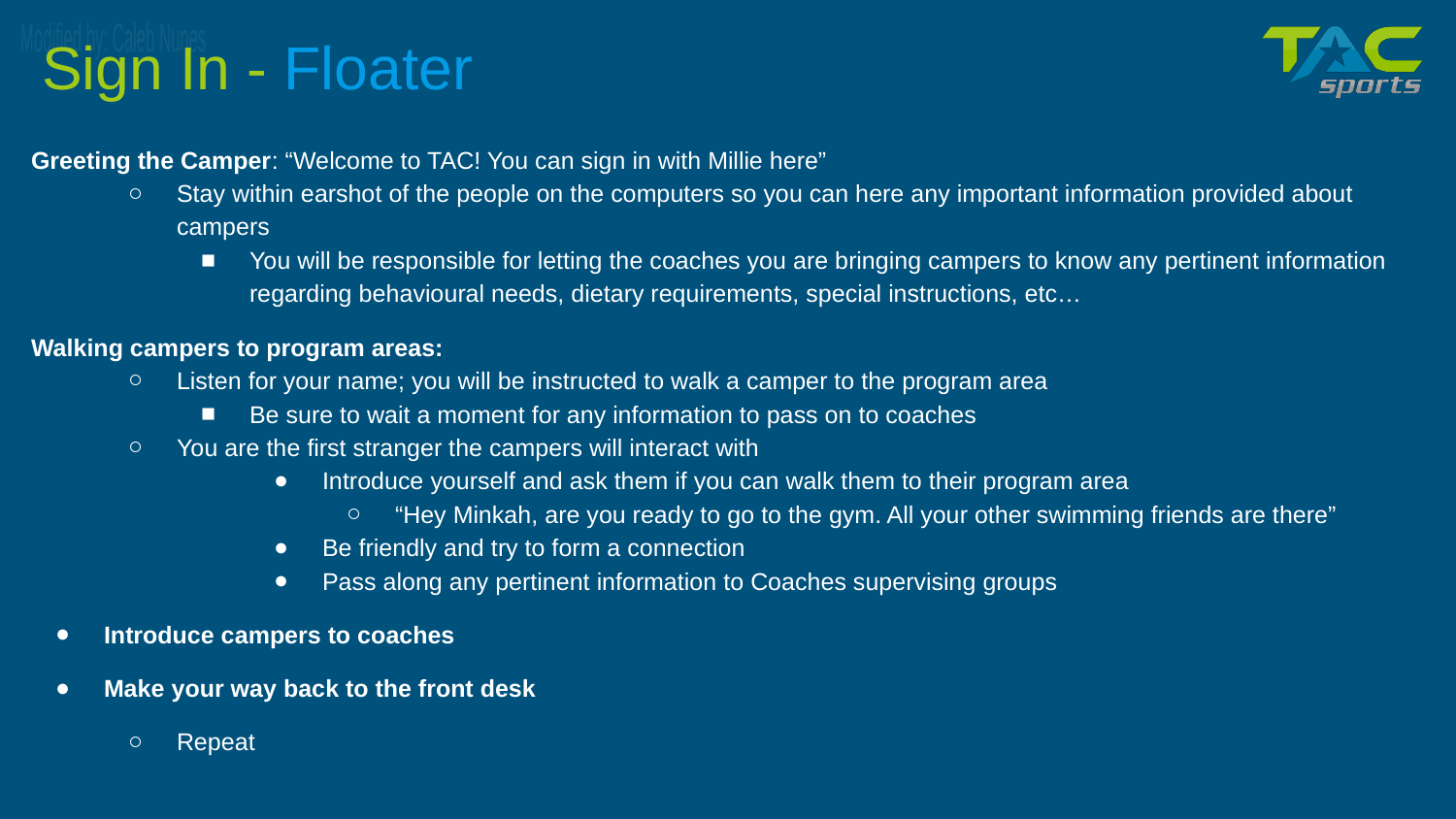

Sign In - Floater
Greeting the Camper: “Welcome to TAC! You can sign in with Millie here”
Stay within earshot of the people on the computers so you can here any important information provided about campers
You will be responsible for letting the coaches you are bringing campers to know any pertinent information regarding behavioural needs, dietary requirements, special instructions, etc…
Walking campers to program areas:
Listen for your name; you will be instructed to walk a camper to the program area
Be sure to wait a moment for any information to pass on to coaches
You are the first stranger the campers will interact with
Introduce yourself and ask them if you can walk them to their program area
“Hey Minkah, are you ready to go to the gym. All your other swimming friends are there”
Be friendly and try to form a connection
Pass along any pertinent information to Coaches supervising groups
Introduce campers to coaches
Make your way back to the front desk
Repeat